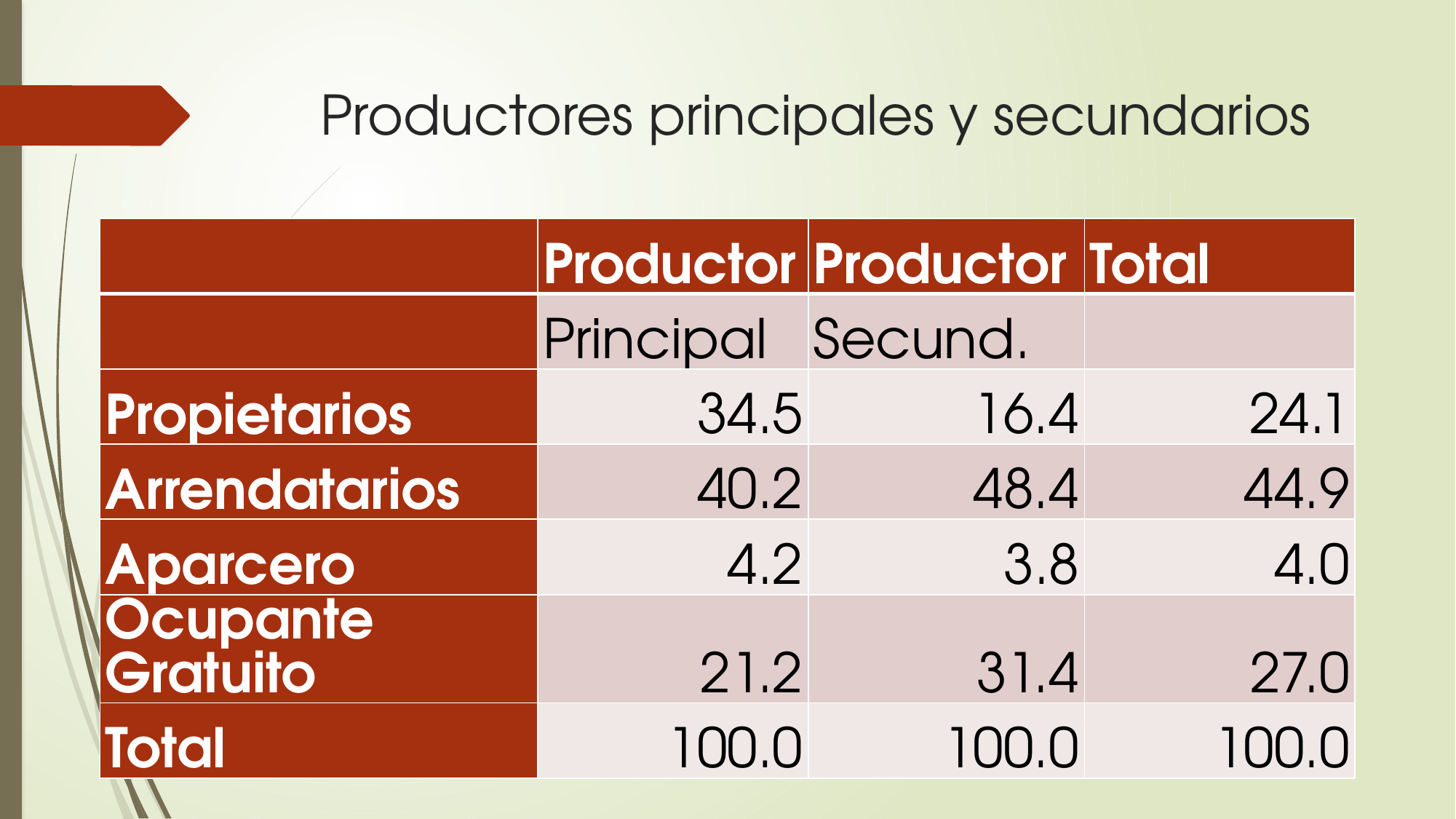

# Productores principales y secundarios
|  | Productor | Productor | Total |
| --- | --- | --- | --- |
|  | Principal | Secund. |  |
| Propietarios | 34.5 | 16.4 | 24.1 |
| Arrendatarios | 40.2 | 48.4 | 44.9 |
| Aparcero | 4.2 | 3.8 | 4.0 |
| Ocupante Gratuito | 21.2 | 31.4 | 27.0 |
| Total | 100.0 | 100.0 | 100.0 |